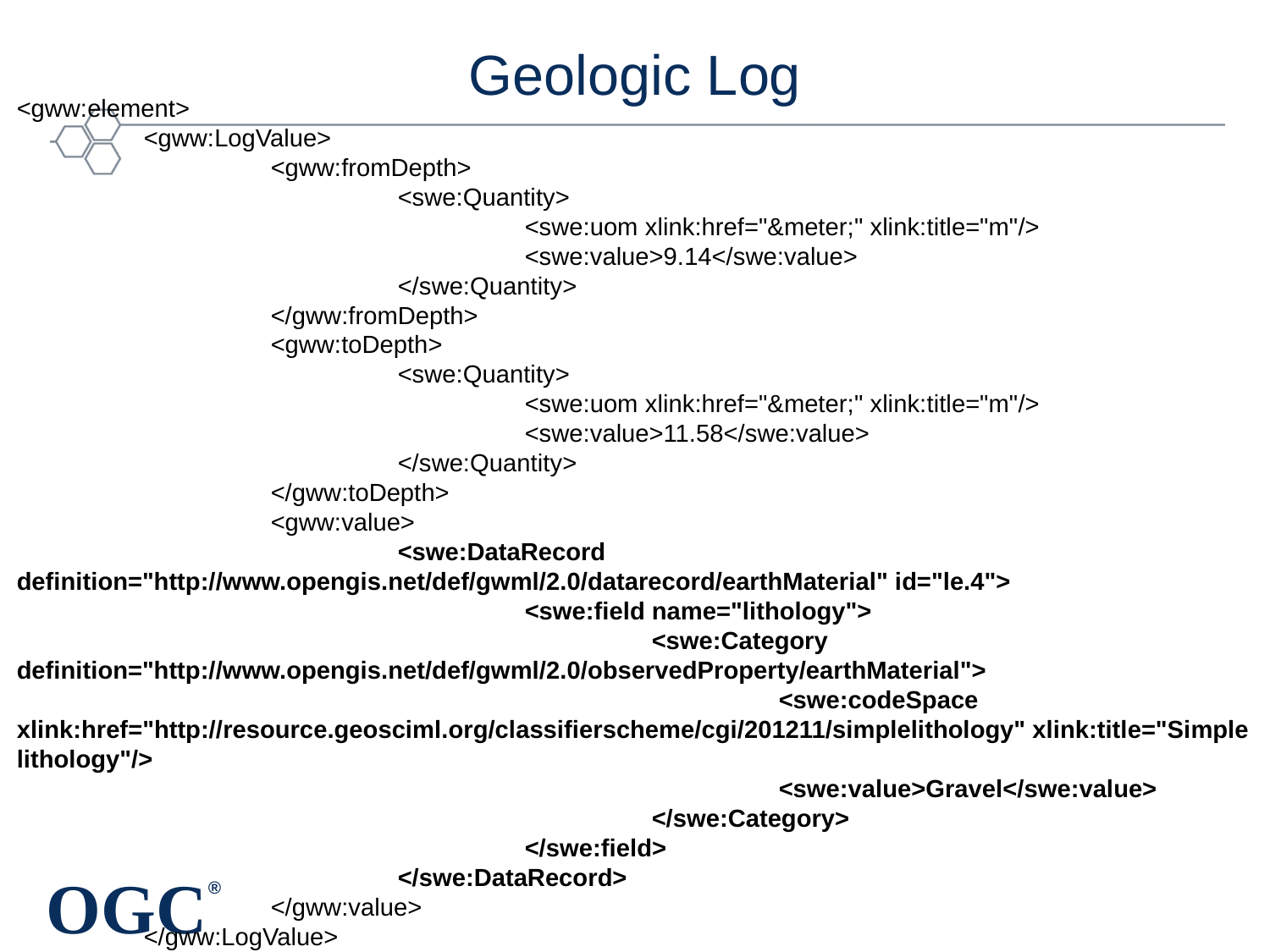

# Geologic Log
<gww:element>
	<gww:LogValue>
		<gww:fromDepth>
			<swe:Quantity>
				<swe:uom xlink:href="&meter;" xlink:title="m"/>
				<swe:value>9.14</swe:value>
			</swe:Quantity>
		</gww:fromDepth>
		<gww:toDepth>
			<swe:Quantity>
				<swe:uom xlink:href="&meter;" xlink:title="m"/>
				<swe:value>11.58</swe:value>
			</swe:Quantity>
		</gww:toDepth>
		<gww:value>
			<swe:DataRecord definition="http://www.opengis.net/def/gwml/2.0/datarecord/earthMaterial" id="le.4">
				<swe:field name="lithology">
					<swe:Category definition="http://www.opengis.net/def/gwml/2.0/observedProperty/earthMaterial">
						<swe:codeSpace xlink:href="http://resource.geosciml.org/classifierscheme/cgi/201211/simplelithology" xlink:title="Simple lithology"/>
						<swe:value>Gravel</swe:value>
					</swe:Category>
				</swe:field>
			</swe:DataRecord>
		</gww:value>
	</gww:LogValue>
</gww:element>